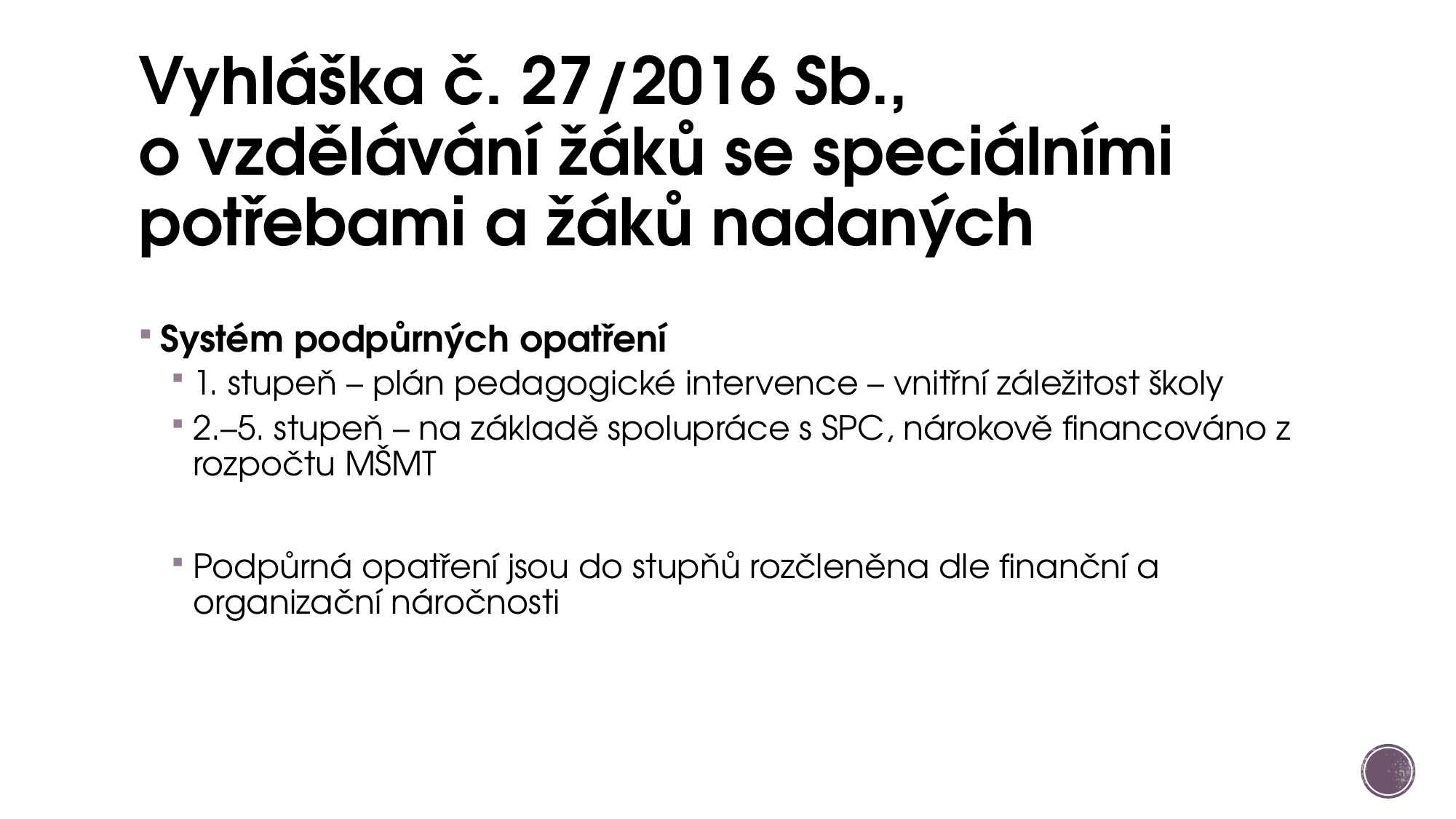

# Vyhláška č. 27/2016 Sb., o vzdělávání žáků se speciálními potřebami a žáků nadaných

Systém podpůrných opatření
1. stupeň – plán pedagogické intervence – vnitřní záležitost školy
2.–5. stupeň – na základě spolupráce s SPC, nárokově financováno z rozpočtu MŠMT

Podpůrná opatření jsou do stupňů rozčleněna dle finanční a organizační náročnosti